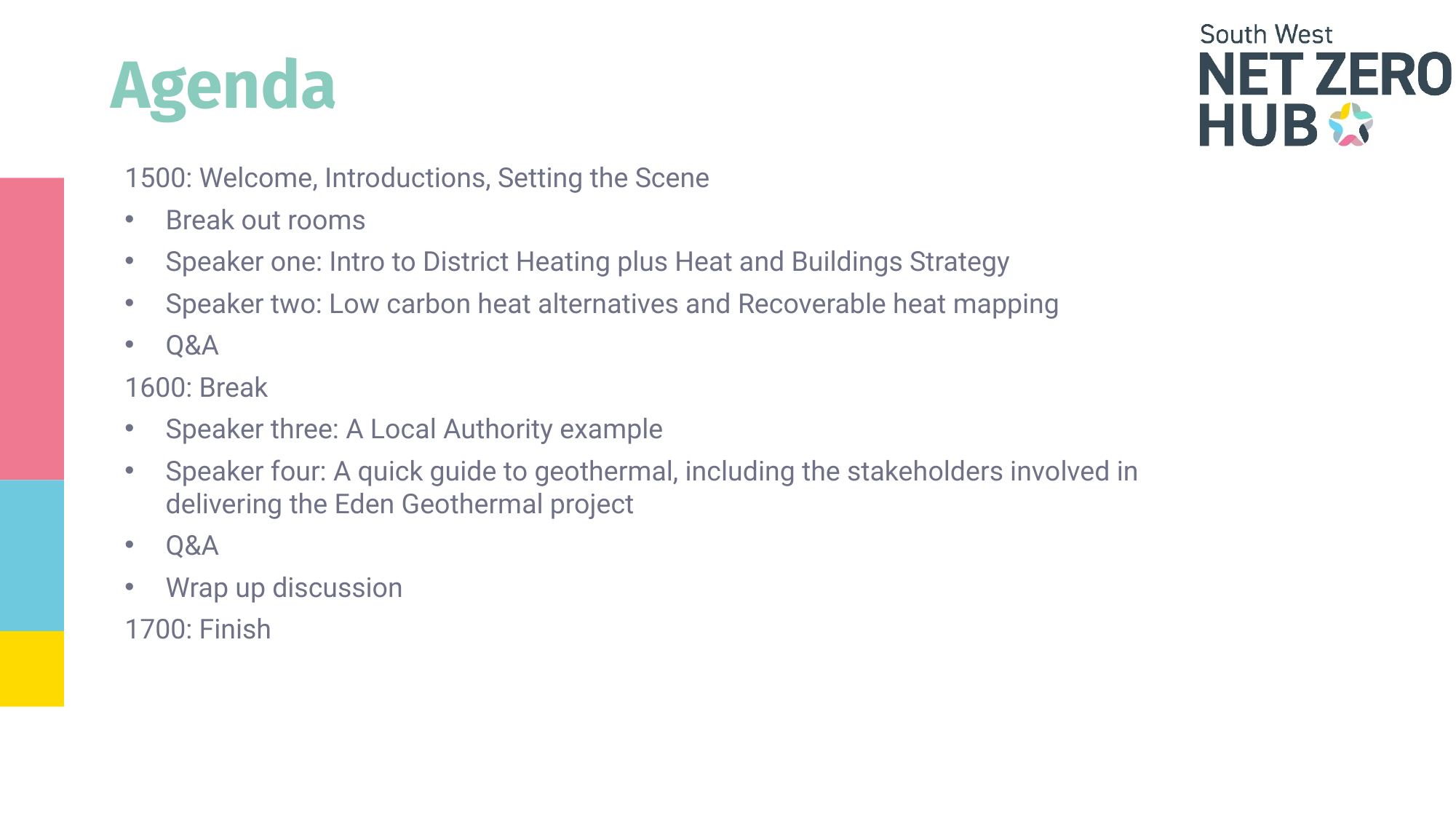

# Agenda
1500: Welcome, Introductions, Setting the Scene
Break out rooms
Speaker one: Intro to District Heating plus Heat and Buildings Strategy
Speaker two: Low carbon heat alternatives and Recoverable heat mapping
Q&A
1600: Break
Speaker three: A Local Authority example
Speaker four: A quick guide to geothermal, including the stakeholders involved in delivering the Eden Geothermal project
Q&A
Wrap up discussion
1700: Finish